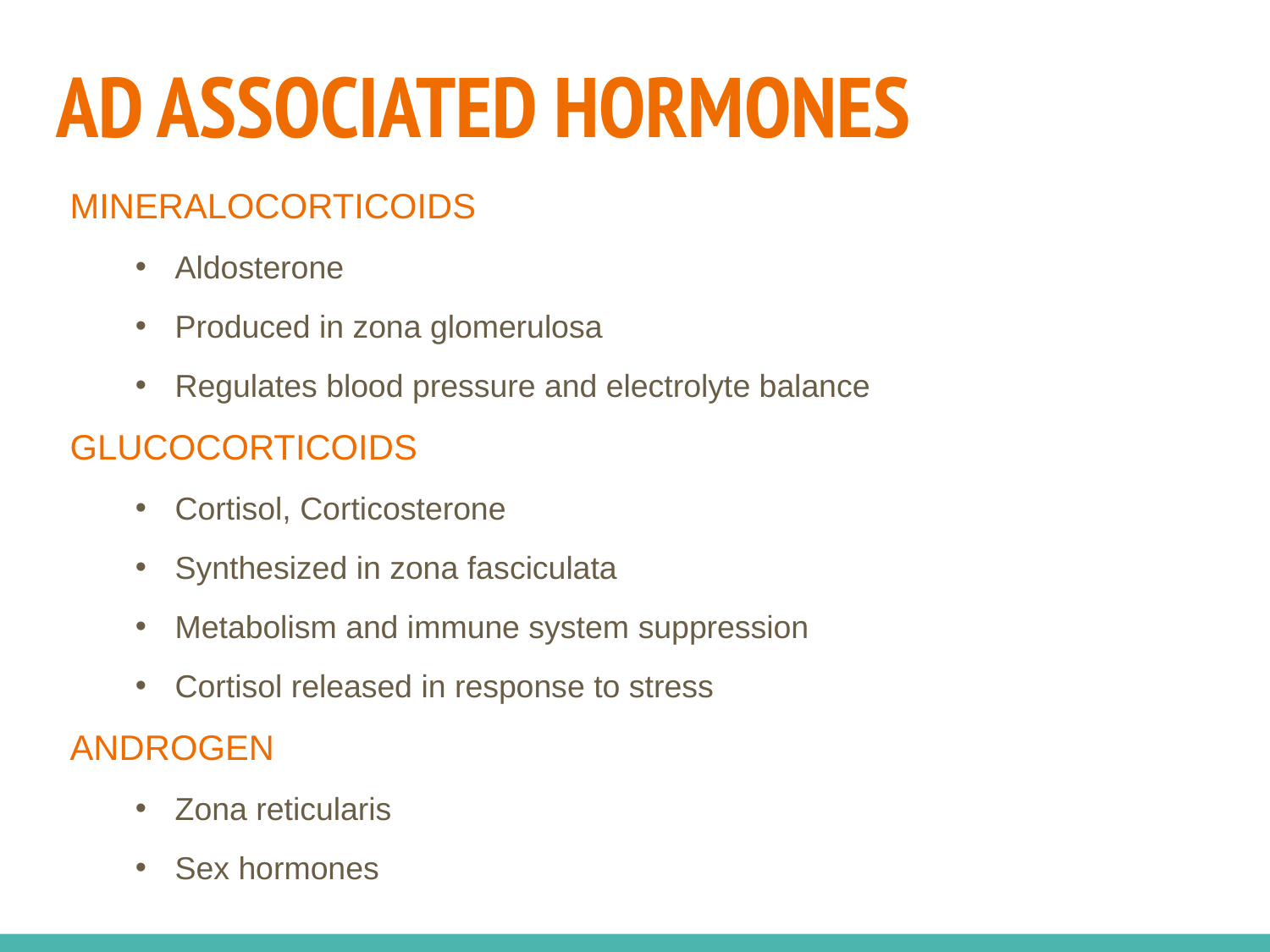

# AD ASSOCIATED HORMONES
MINERALOCORTICOIDS
Aldosterone
Produced in zona glomerulosa
Regulates blood pressure and electrolyte balance
GLUCOCORTICOIDS
Cortisol, Corticosterone
Synthesized in zona fasciculata
Metabolism and immune system suppression
Cortisol released in response to stress
ANDROGEN
Zona reticularis
Sex hormones